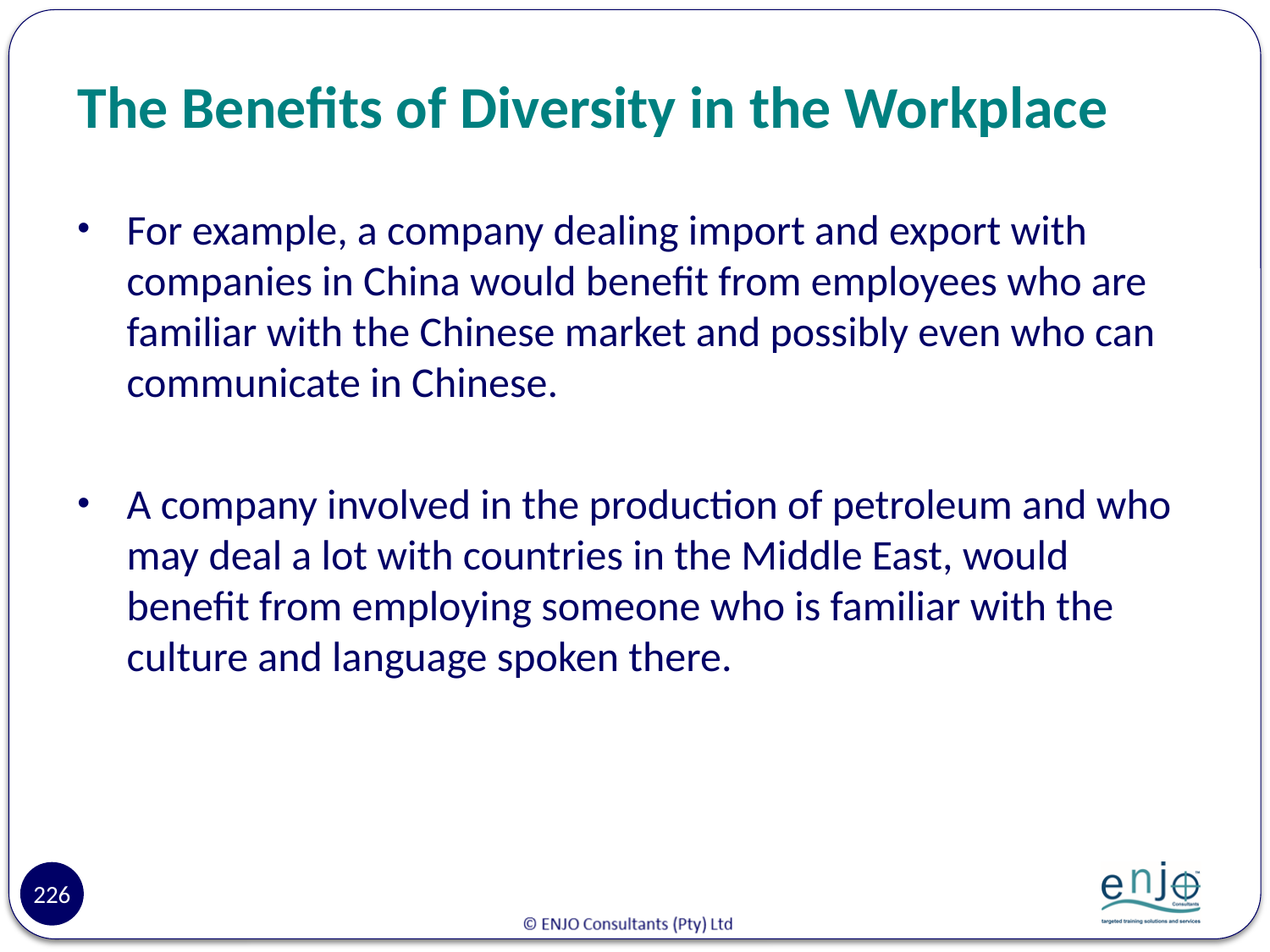

# The Benefits of Diversity in the Workplace

For example, a company dealing import and export with companies in China would benefit from employees who are familiar with the Chinese market and possibly even who can communicate in Chinese.

A company involved in the production of petroleum and who may deal a lot with countries in the Middle East, would benefit from employing someone who is familiar with the culture and language spoken there.

226